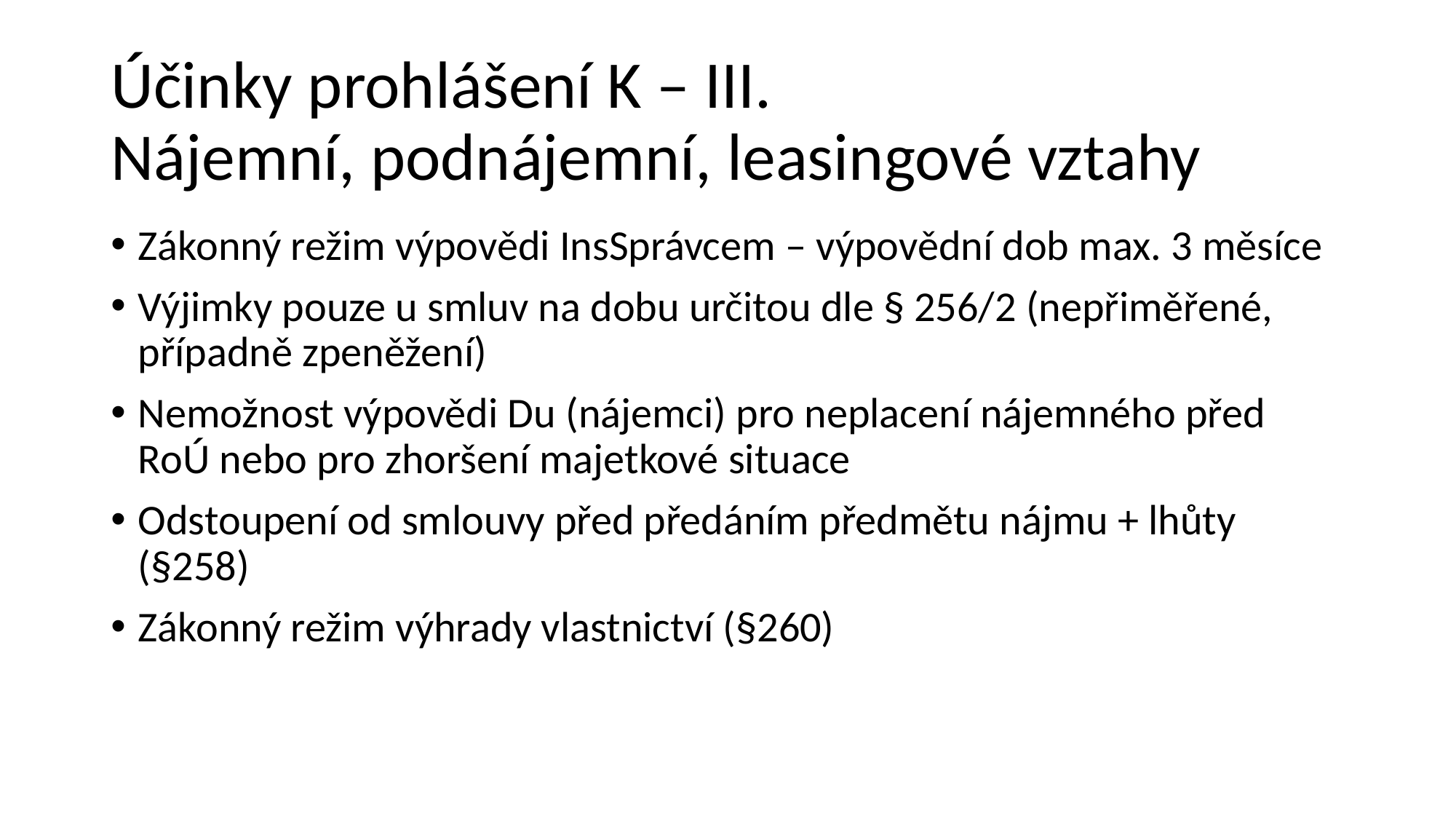

# Účinky prohlášení K – III. Nájemní, podnájemní, leasingové vztahy
Zákonný režim výpovědi InsSprávcem – výpovědní dob max. 3 měsíce
Výjimky pouze u smluv na dobu určitou dle § 256/2 (nepřiměřené, případně zpeněžení)
Nemožnost výpovědi Du (nájemci) pro neplacení nájemného před RoÚ nebo pro zhoršení majetkové situace
Odstoupení od smlouvy před předáním předmětu nájmu + lhůty (§258)
Zákonný režim výhrady vlastnictví (§260)